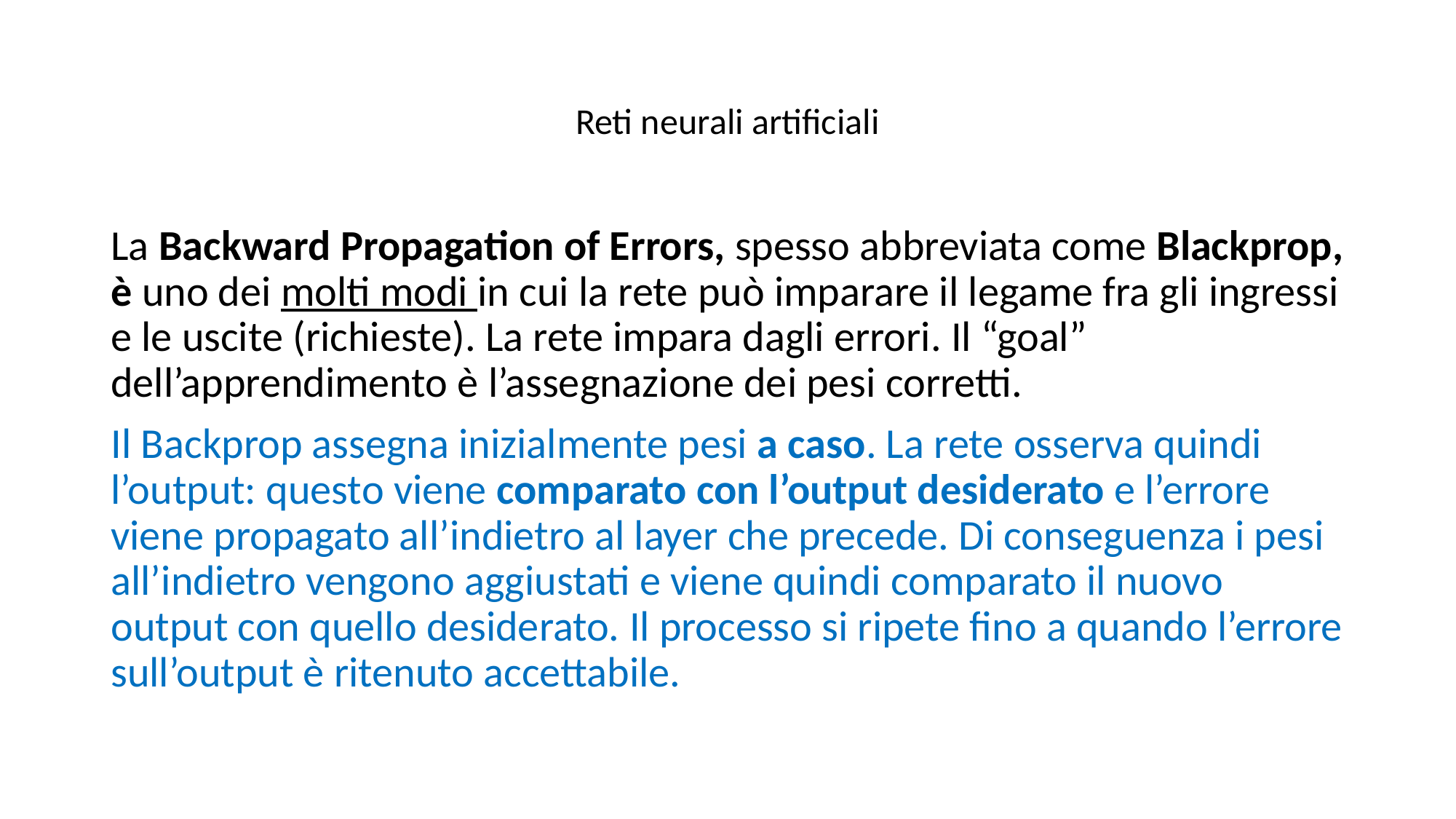

# Reti neurali artificiali
La Backward Propagation of Errors, spesso abbreviata come Blackprop, è uno dei molti modi in cui la rete può imparare il legame fra gli ingressi e le uscite (richieste). La rete impara dagli errori. Il “goal” dell’apprendimento è l’assegnazione dei pesi corretti.
Il Backprop assegna inizialmente pesi a caso. La rete osserva quindi l’output: questo viene comparato con l’output desiderato e l’errore viene propagato all’indietro al layer che precede. Di conseguenza i pesi all’indietro vengono aggiustati e viene quindi comparato il nuovo output con quello desiderato. Il processo si ripete fino a quando l’errore sull’output è ritenuto accettabile.